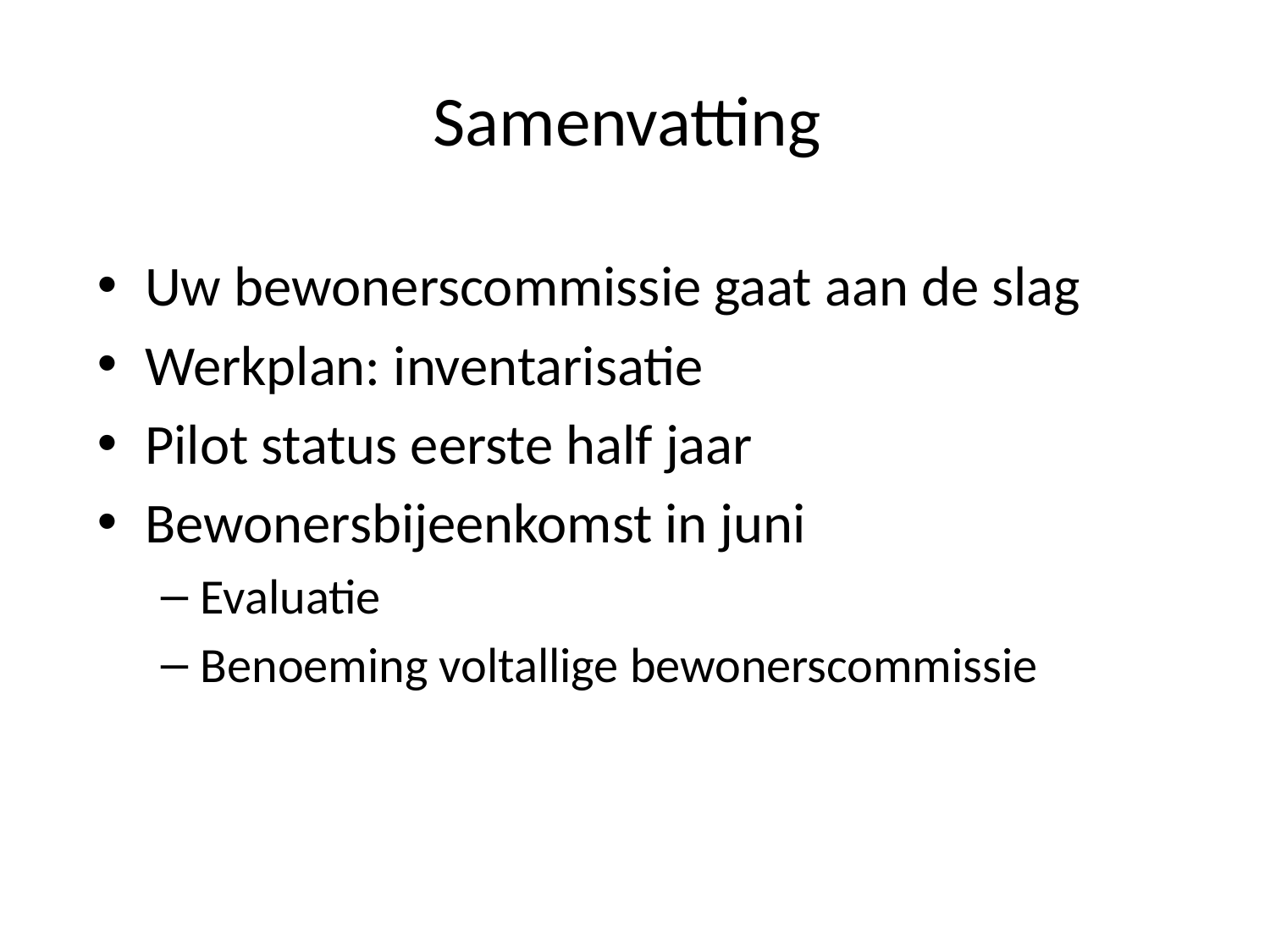

# Samenvatting

Uw bewonerscommissie gaat aan de slag
Werkplan: inventarisatie
Pilot status eerste half jaar
Bewonersbijeenkomst in juni
Evaluatie
Benoeming voltallige bewonerscommissie